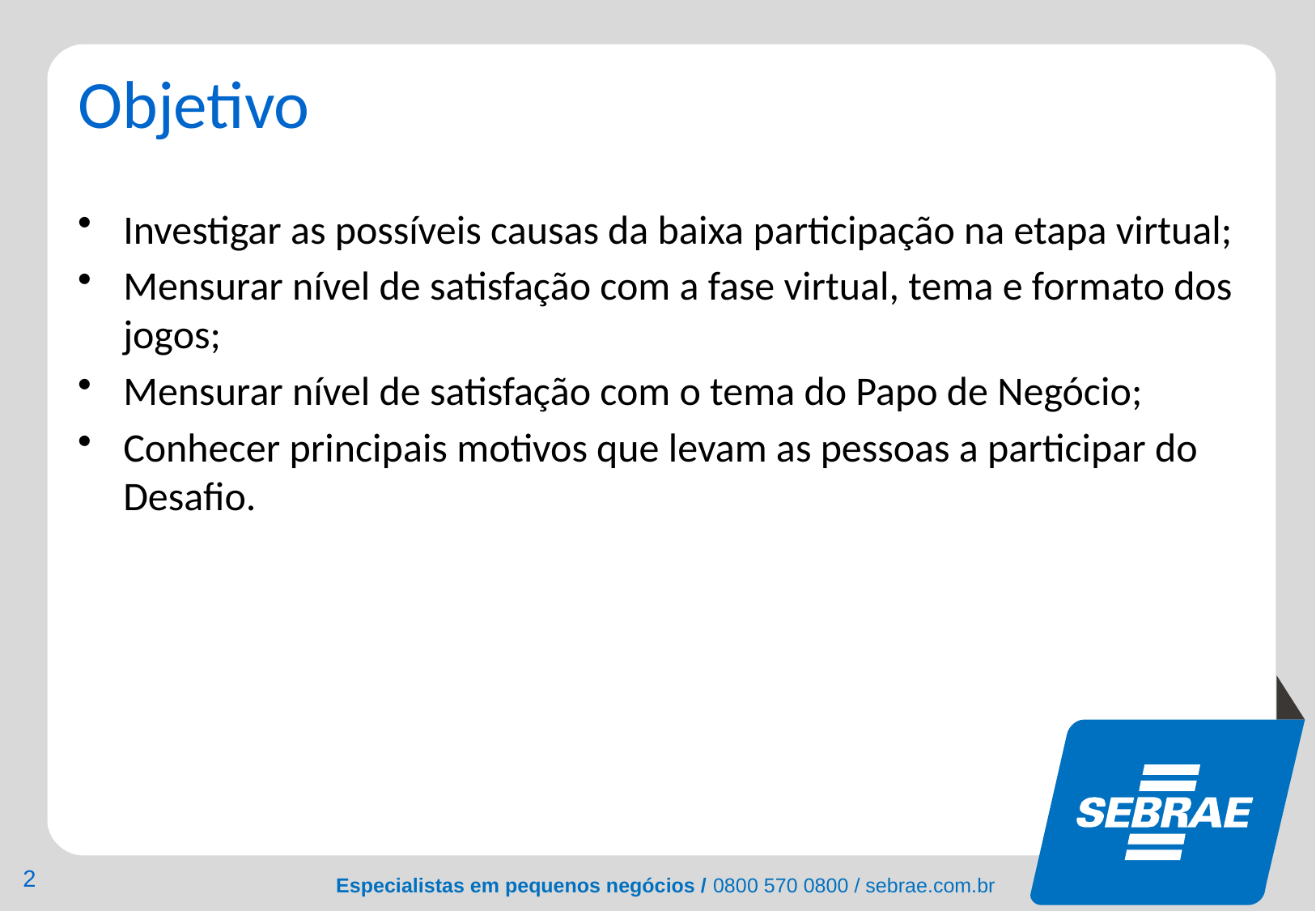

# Objetivo
Investigar as possíveis causas da baixa participação na etapa virtual;
Mensurar nível de satisfação com a fase virtual, tema e formato dos jogos;
Mensurar nível de satisfação com o tema do Papo de Negócio;
Conhecer principais motivos que levam as pessoas a participar do Desafio.